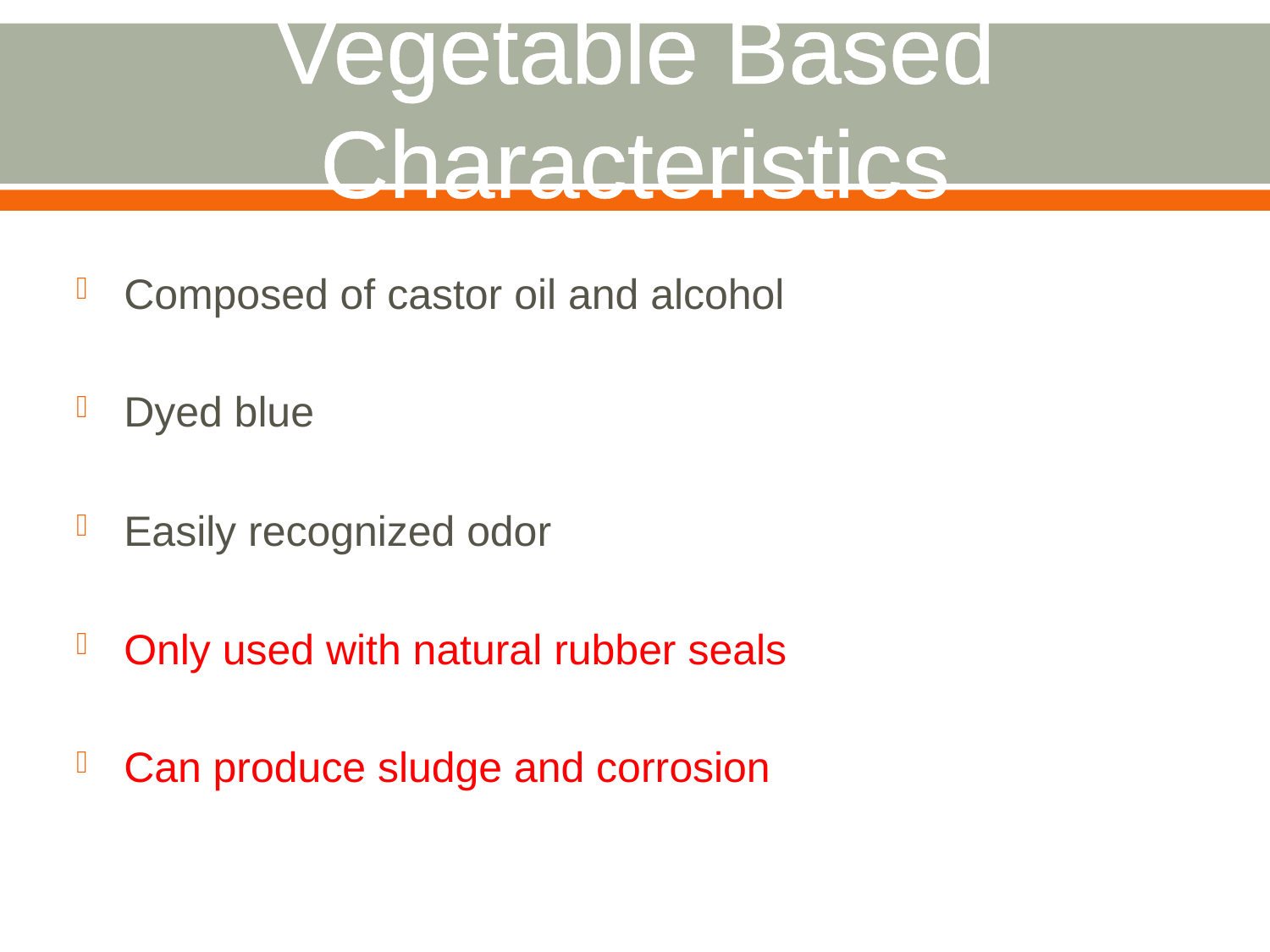

# Vegetable Based Characteristics
Composed of castor oil and alcohol

Dyed blue

Easily recognized odor

Only used with natural rubber seals

Can produce sludge and corrosion